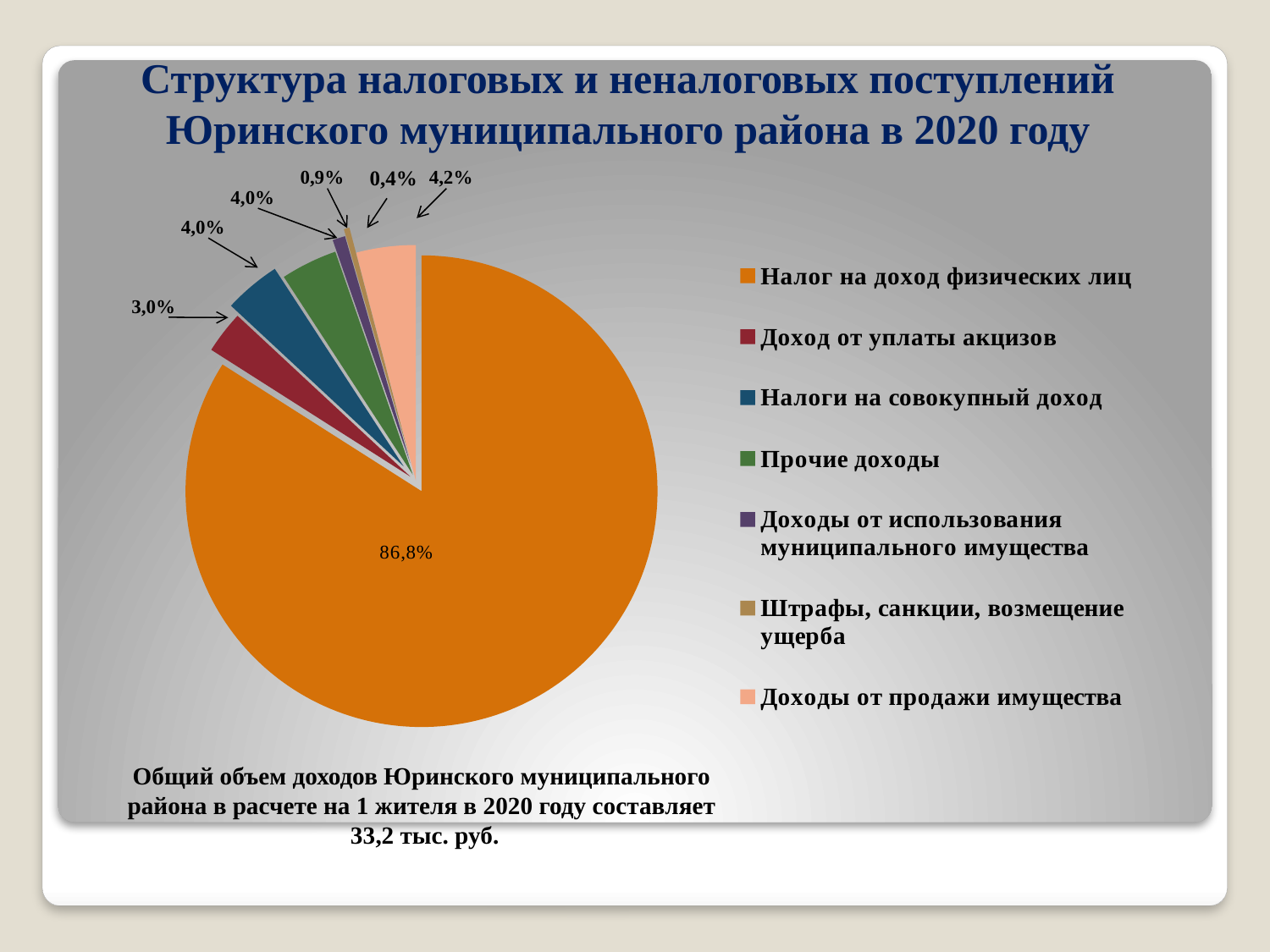

# Структура налоговых и неналоговых поступлений Юринского муниципального района в 2020 году
0,9%
0,4%
4,2%
4,0%

### Chart

| Category | 0 |
|---|---|
| Налог на доход физических лиц | 86.8 |
| Доход от уплаты акцизов | 3.0 |
| Налоги на совокупный доход  | 4.0 |
| Прочие доходы | 4.0 |
| Доходы от использования муниципального имущества | 0.9 |
| Штрафы, санкции, возмещение ущерба | 0.4 |
| Доходы от продажи имущества | 4.2 |
4,0%
3,0%
Общий объем доходов Юринского муниципального района в расчете на 1 жителя в 2020 году составляет
 33,2 тыс. руб.